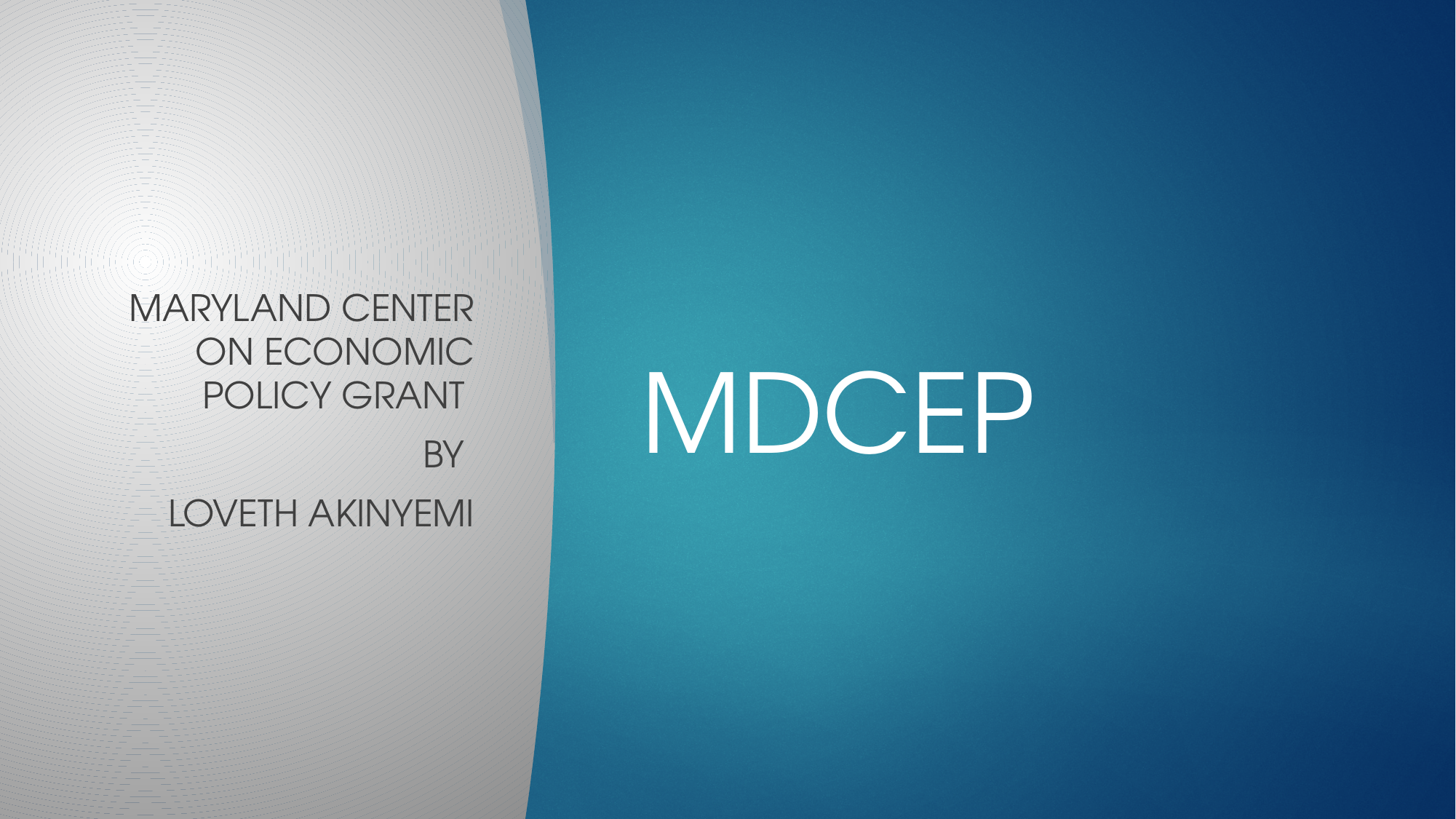

# MDCEP
Maryland center on economic policy grant
By
Loveth Akinyemi